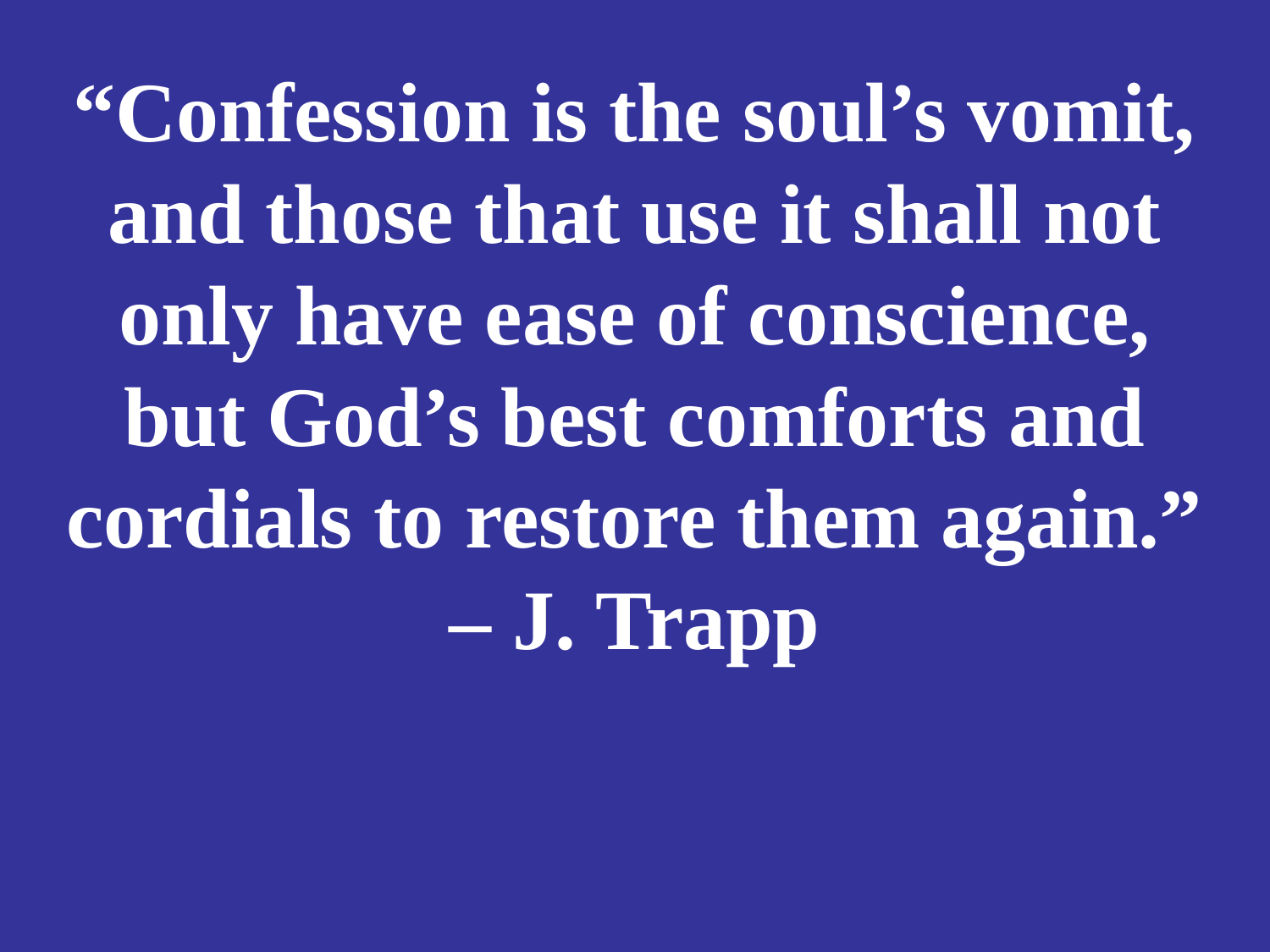

# “Confession is the soul’s vomit, and those that use it shall not only have ease of conscience, but God’s best comforts and cordials to restore them again.” – J. Trapp